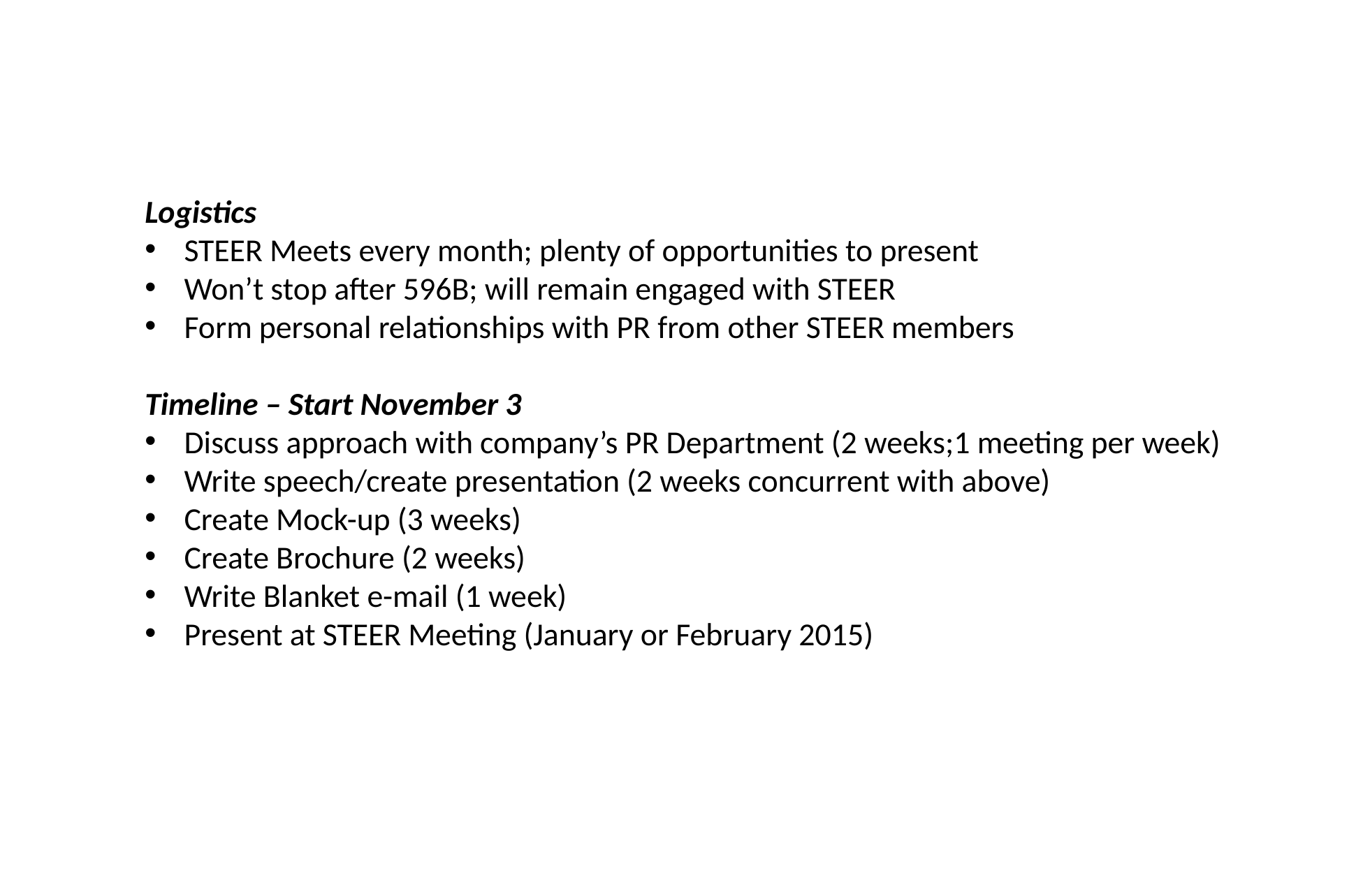

Logistics
STEER Meets every month; plenty of opportunities to present
Won’t stop after 596B; will remain engaged with STEER
Form personal relationships with PR from other STEER members

Timeline – Start November 3
Discuss approach with company’s PR Department (2 weeks;1 meeting per week)
Write speech/create presentation (2 weeks concurrent with above)
Create Mock-up (3 weeks)
Create Brochure (2 weeks)
Write Blanket e-mail (1 week)
Present at STEER Meeting (January or February 2015)